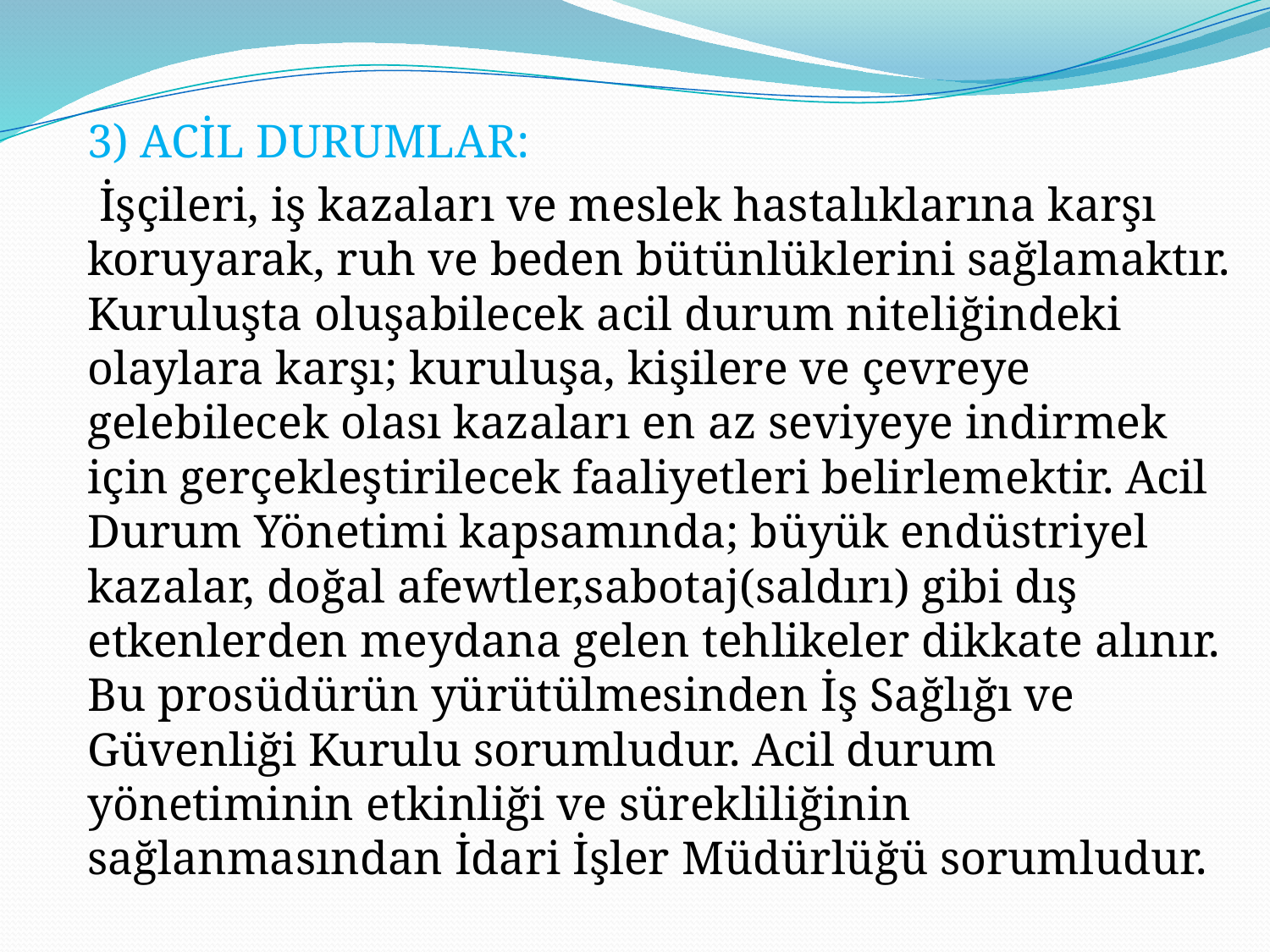

3) ACİL DURUMLAR:
 İşçileri, iş kazaları ve meslek hastalıklarına karşı koruyarak, ruh ve beden bütünlüklerini sağlamaktır. Kuruluşta oluşabilecek acil durum niteliğindeki olaylara karşı; kuruluşa, kişilere ve çevreye gelebilecek olası kazaları en az seviyeye indirmek için gerçekleştirilecek faaliyetleri belirlemektir. Acil Durum Yönetimi kapsamında; büyük endüstriyel kazalar, doğal afewtler,sabotaj(saldırı) gibi dış etkenlerden meydana gelen tehlikeler dikkate alınır. Bu prosüdürün yürütülmesinden İş Sağlığı ve Güvenliği Kurulu sorumludur. Acil durum yönetiminin etkinliği ve sürekliliğinin sağlanmasından İdari İşler Müdürlüğü sorumludur.